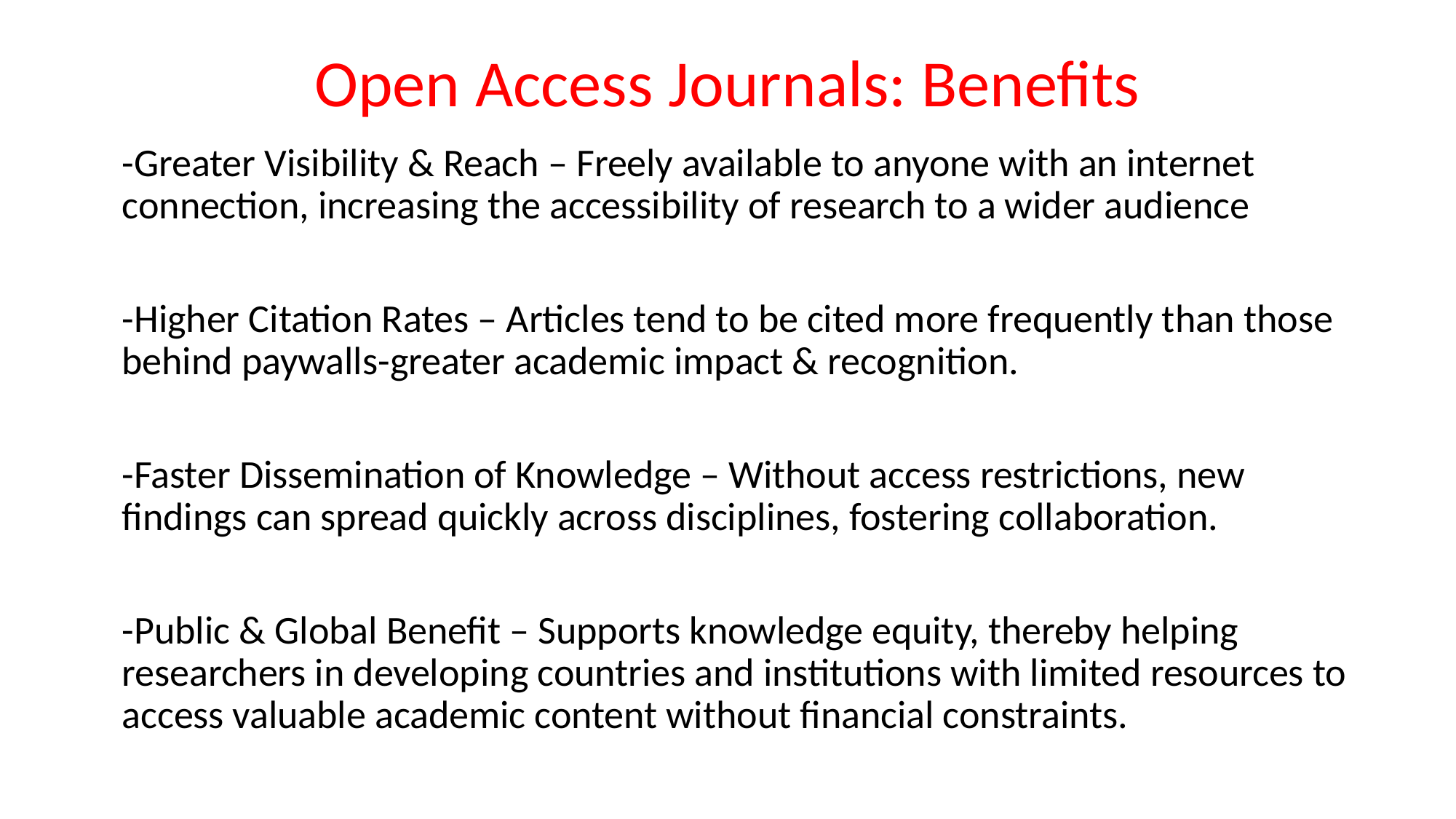

# Open Access Journals: Benefits
-Greater Visibility & Reach – Freely available to anyone with an internet connection, increasing the accessibility of research to a wider audience

-Higher Citation Rates – Articles tend to be cited more frequently than those behind paywalls-greater academic impact & recognition.

-Faster Dissemination of Knowledge – Without access restrictions, new findings can spread quickly across disciplines, fostering collaboration.

-Public & Global Benefit – Supports knowledge equity, thereby helping researchers in developing countries and institutions with limited resources to access valuable academic content without financial constraints.

21